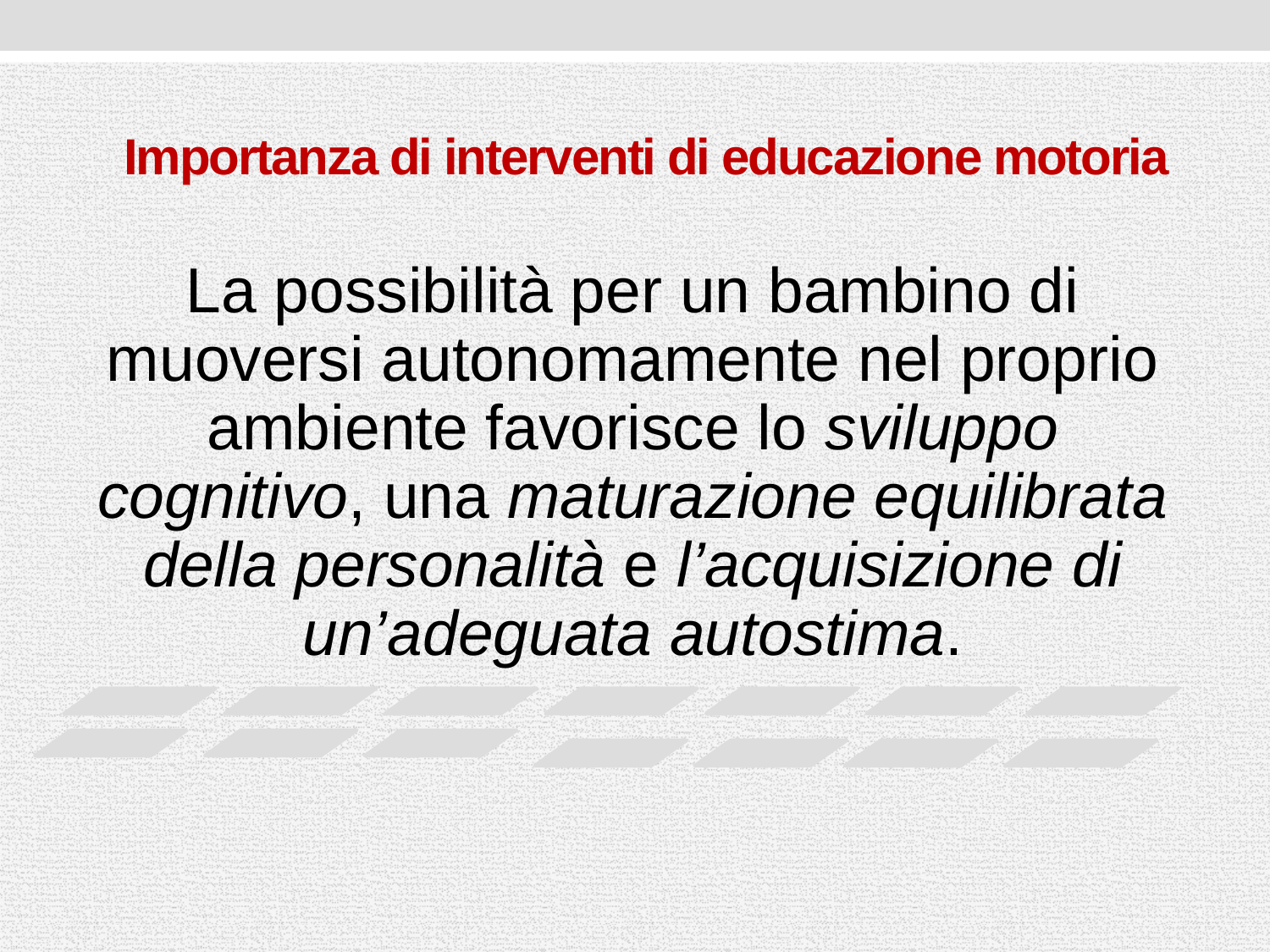

# Importanza di interventi di educazione motoria
La possibilità per un bambino di muoversi autonomamente nel proprio ambiente favorisce lo sviluppo cognitivo, una maturazione equilibrata della personalità e l’acquisizione di un’adeguata autostima.